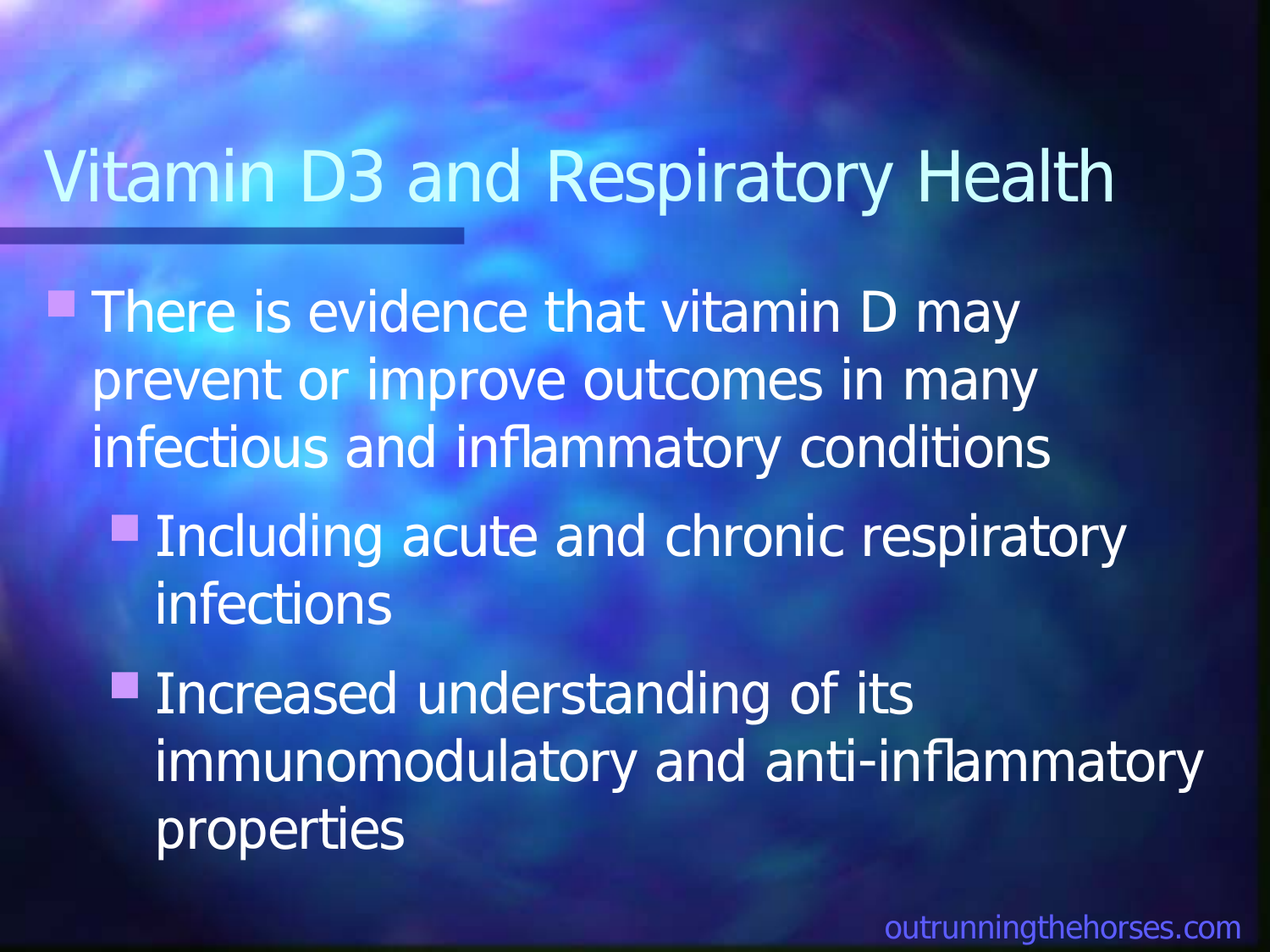

# Vitamin D3 and Respiratory Health
There is evidence that vitamin D may prevent or improve outcomes in many infectious and inflammatory conditions
Including acute and chronic respiratory infections
Increased understanding of its immunomodulatory and anti-inflammatory properties

outrunningthehorses.com